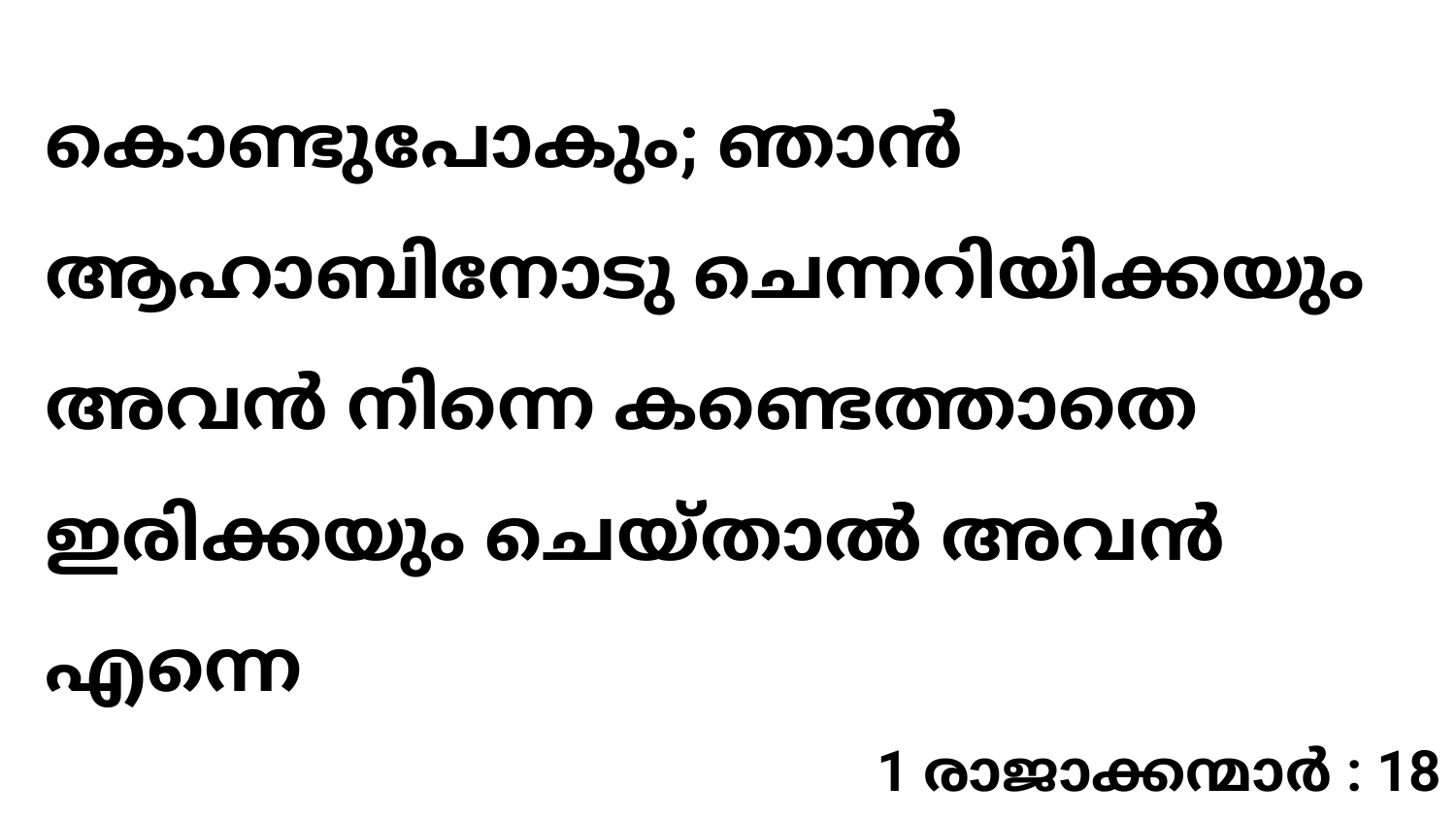

കൊണ്ടുപോകും; ഞാൻ ആഹാബിനോടു ചെന്നറിയിക്കയും അവൻ നിന്നെ കണ്ടെത്താതെ ഇരിക്കയും ചെയ്താൽ അവൻ എന്നെ
1 രാജാക്കന്മാർ : 18